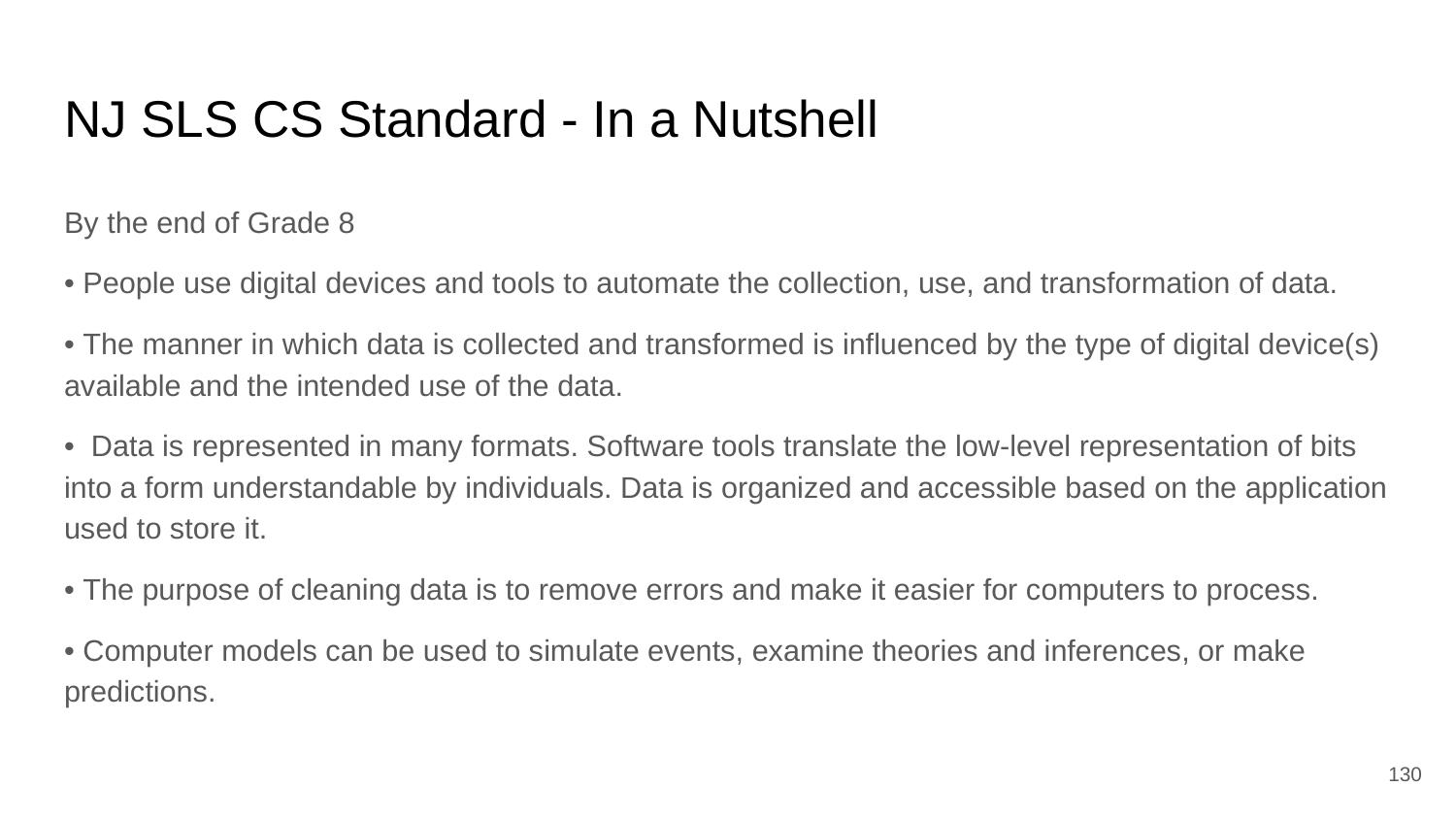

# NJ SLS CS Standard - In a Nutshell
By the end of Grade 8
• People use digital devices and tools to automate the collection, use, and transformation of data.
• The manner in which data is collected and transformed is influenced by the type of digital device(s) available and the intended use of the data.
•  Data is represented in many formats. Software tools translate the low-level representation of bits into a form understandable by individuals. Data is organized and accessible based on the application used to store it.
• The purpose of cleaning data is to remove errors and make it easier for computers to process.
• Computer models can be used to simulate events, examine theories and inferences, or make predictions.

130